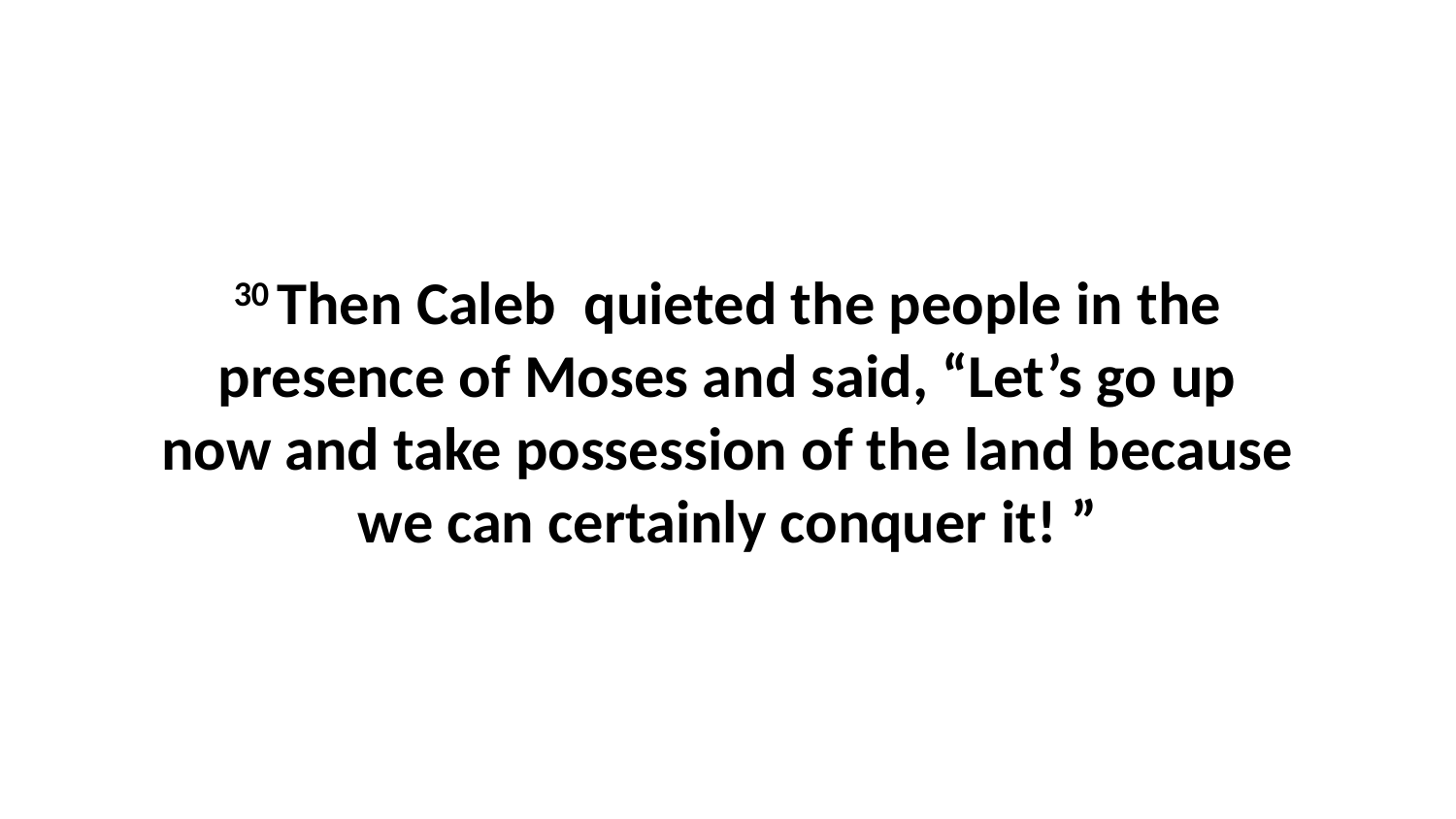

30 Then Caleb  quieted the people in the presence of Moses and said, “Let’s go up now and take possession of the land because we can certainly conquer it! ”